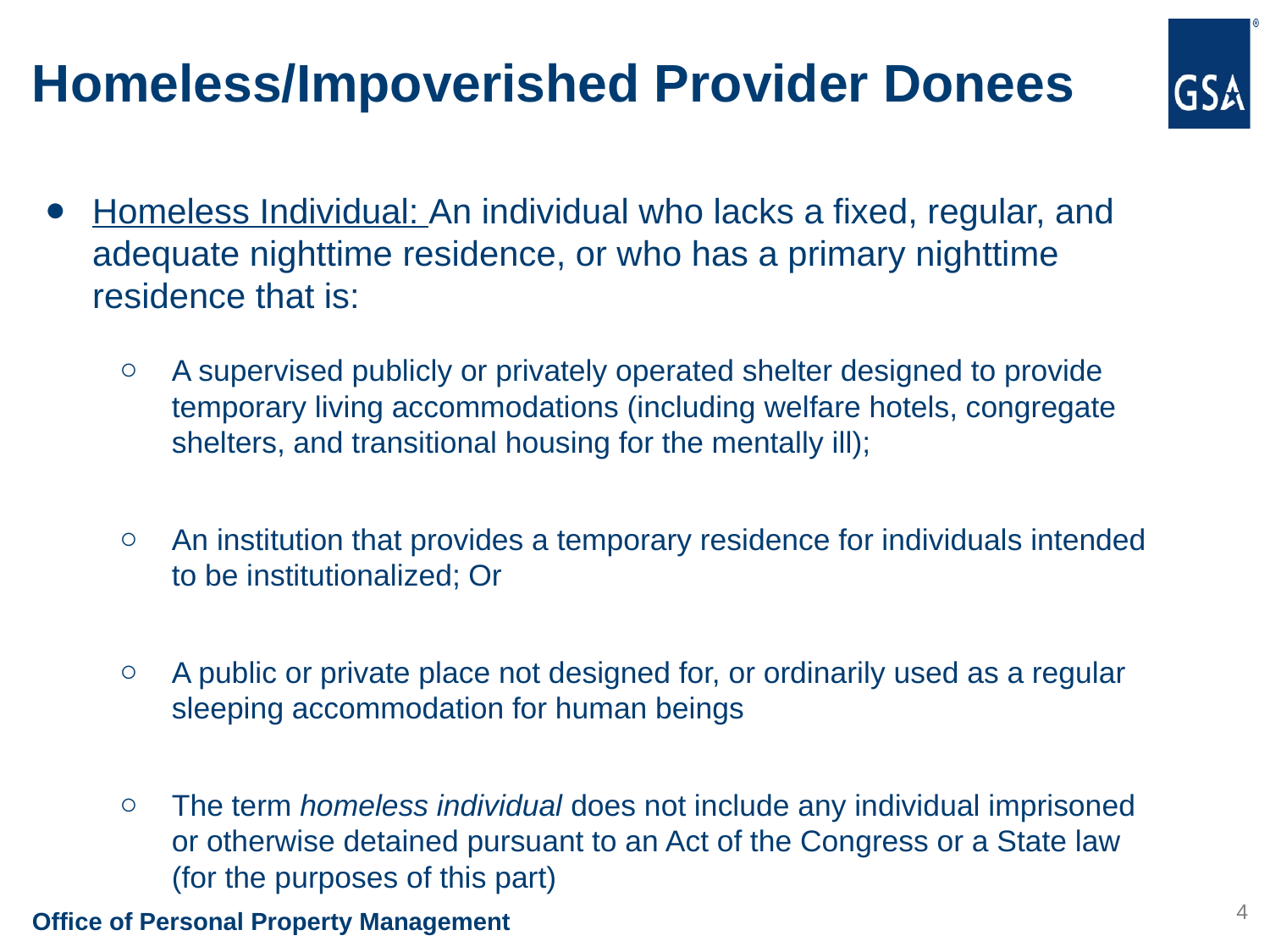

# Homeless/Impoverished Provider Donees
Homeless Individual: An individual who lacks a fixed, regular, and adequate nighttime residence, or who has a primary nighttime residence that is:

A supervised publicly or privately operated shelter designed to provide temporary living accommodations (including welfare hotels, congregate shelters, and transitional housing for the mentally ill);

An institution that provides a temporary residence for individuals intended to be institutionalized; Or

A public or private place not designed for, or ordinarily used as a regular sleeping accommodation for human beings

The term homeless individual does not include any individual imprisoned or otherwise detained pursuant to an Act of the Congress or a State law (for the purposes of this part)

4